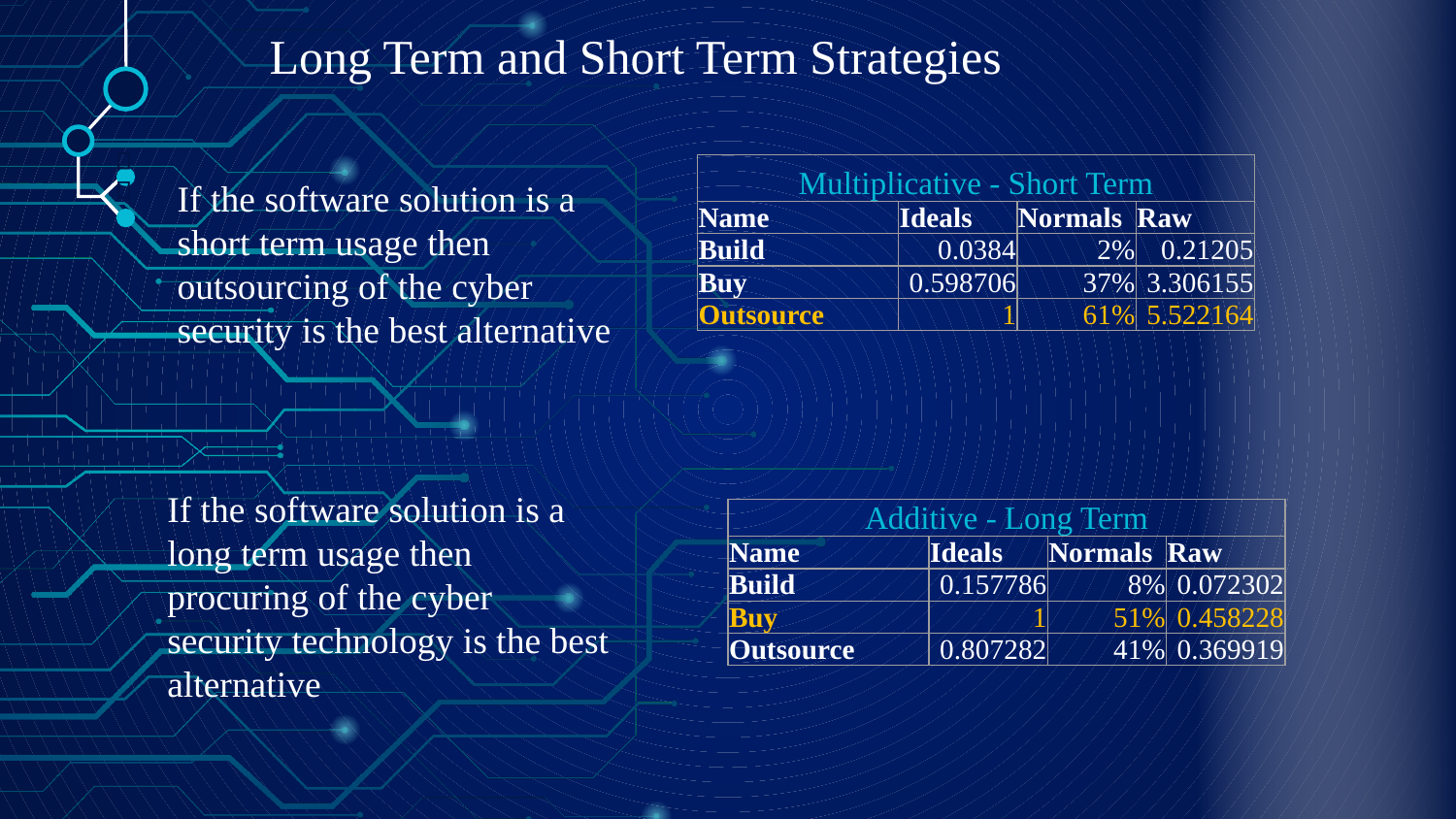

# Long Term and Short Term Strategies

| Multiplicative - Short Term |  |  |  |
| --- | --- | --- | --- |
| Name | Ideals | Normals | Raw |
| Build | 0.0384 | 2% | 0.21205 |
| Buy | 0.598706 | 37% | 3.306155 |
| Outsource | 1 | 61% | 5.522164 |
If the software solution is a short term usage then outsourcing of the cyber security is the best alternative
🠺

🠺
If the software solution is a long term usage then procuring of the cyber security technology is the best alternative
| Additive - Long Term |  |  |  |
| --- | --- | --- | --- |
| Name | Ideals | Normals | Raw |
| Build | 0.157786 | 8% | 0.072302 |
| Buy | 1 | 51% | 0.458228 |
| Outsource | 0.807282 | 41% | 0.369919 |